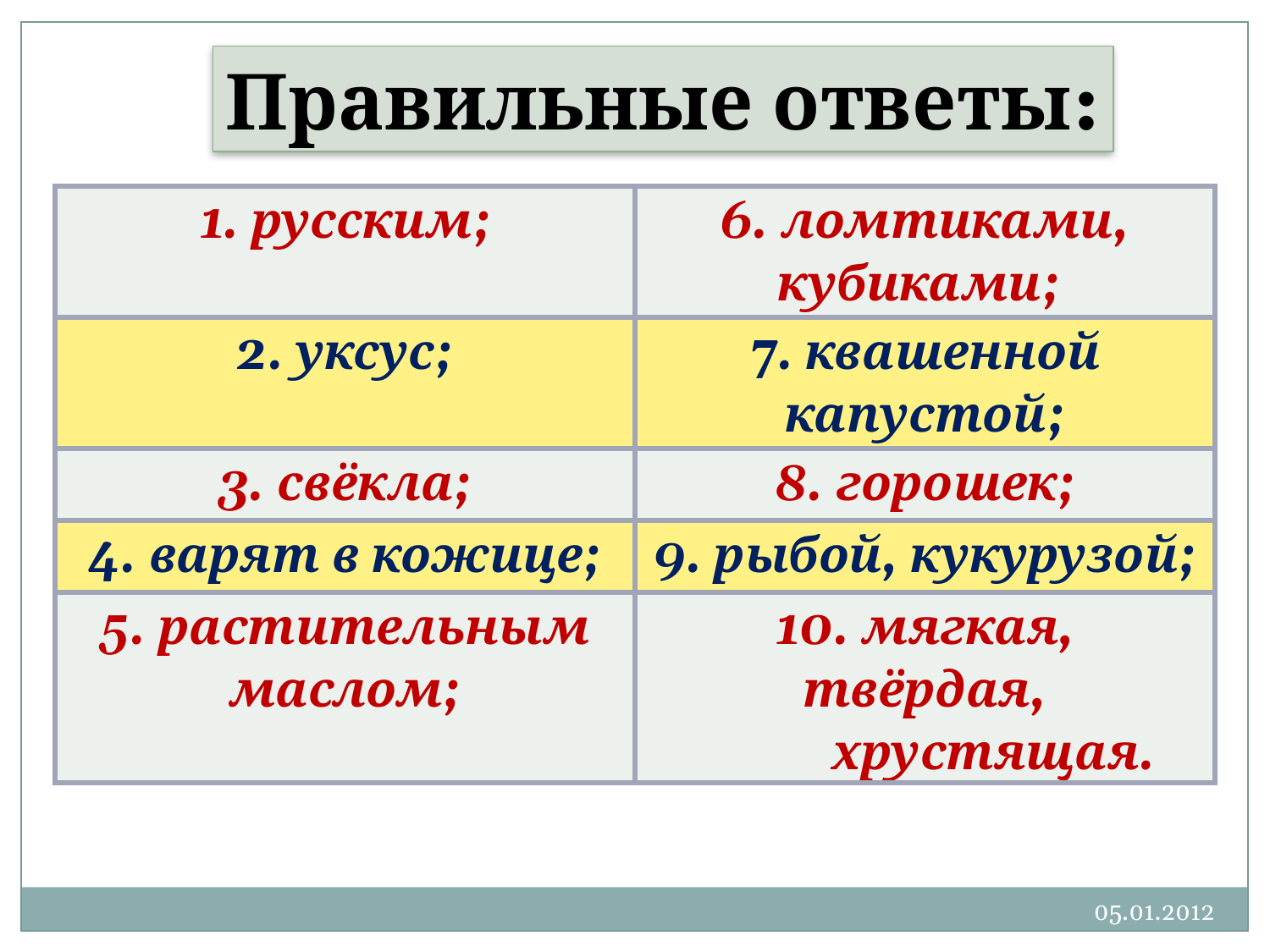

Правильные ответы:
| 1. русским; | 6. ломтиками, кубиками; |
| --- | --- |
| 2. уксус; | 7. квашенной капустой; |
| 3. свёкла; | 8. горошек; |
| 4. варят в кожице; | 9. рыбой, кукурузой; |
| 5. растительным маслом; | 10. мягкая, твёрдая, хрустящая. |
05.01.2012